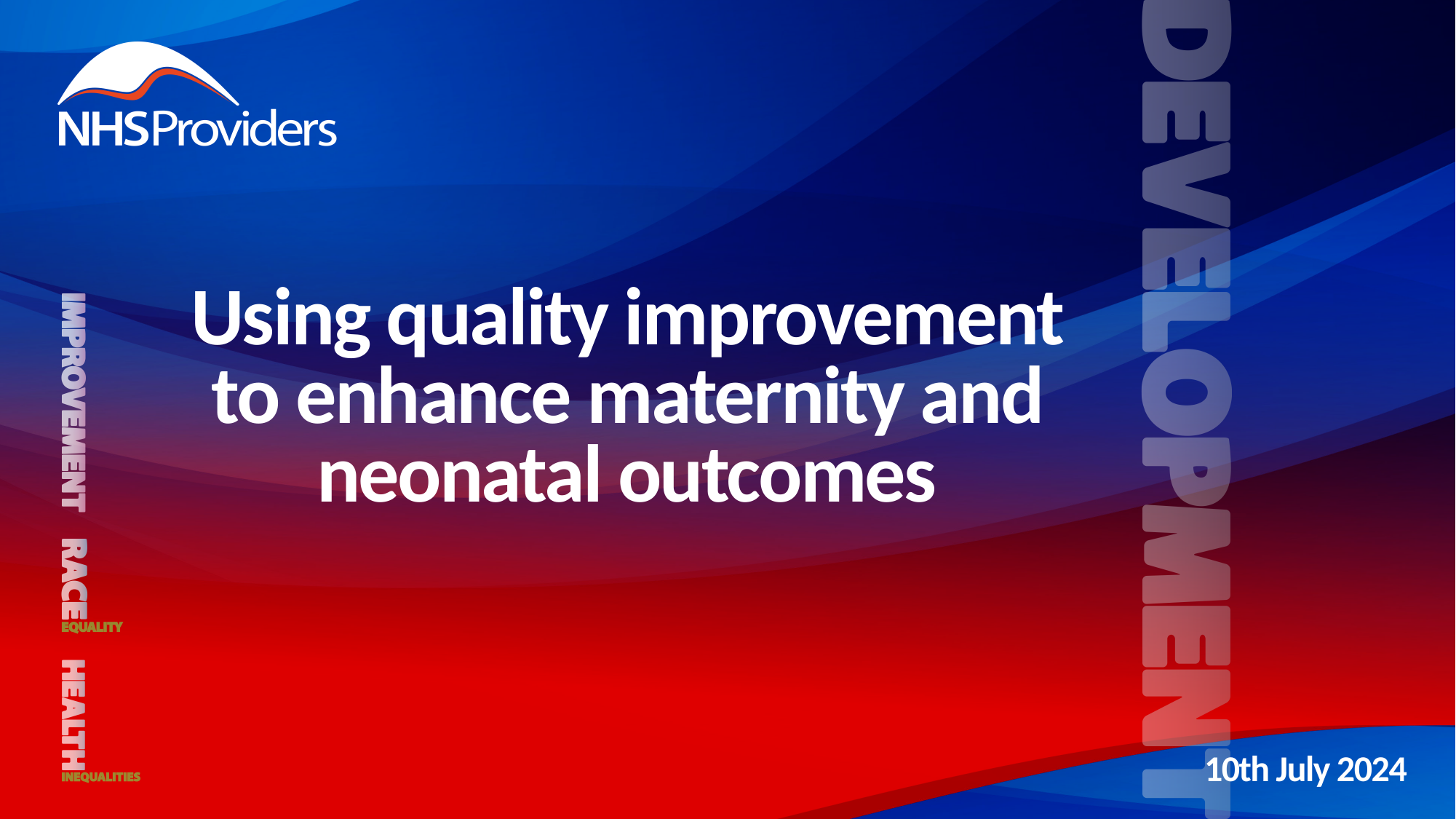

Using quality improvement to enhance maternity and neonatal outcomes
10th July 2024